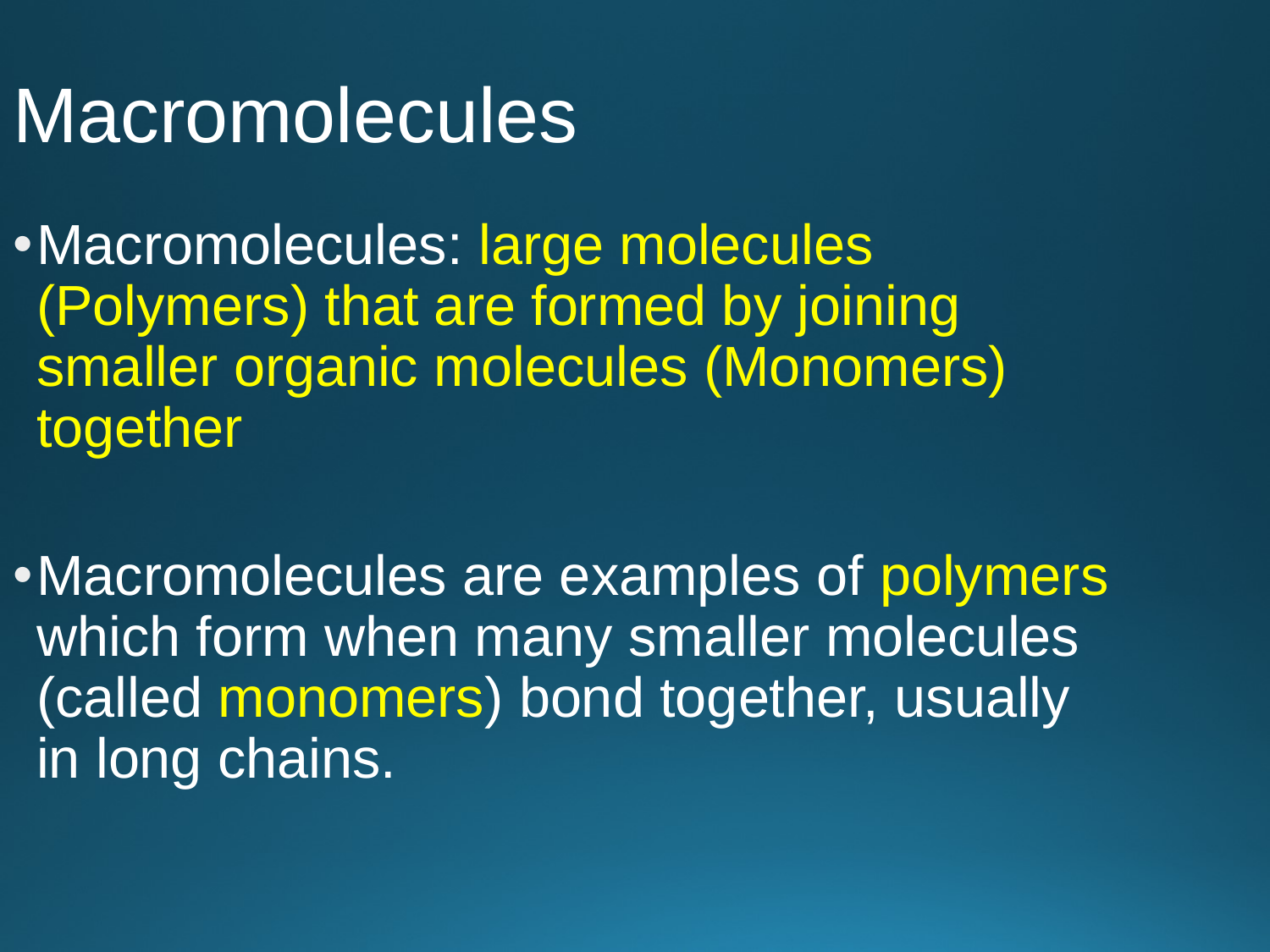

Macromolecules
Macromolecules: large molecules (Polymers) that are formed by joining smaller organic molecules (Monomers) together

Macromolecules are examples of polymers which form when many smaller molecules (called monomers) bond together, usually in long chains.